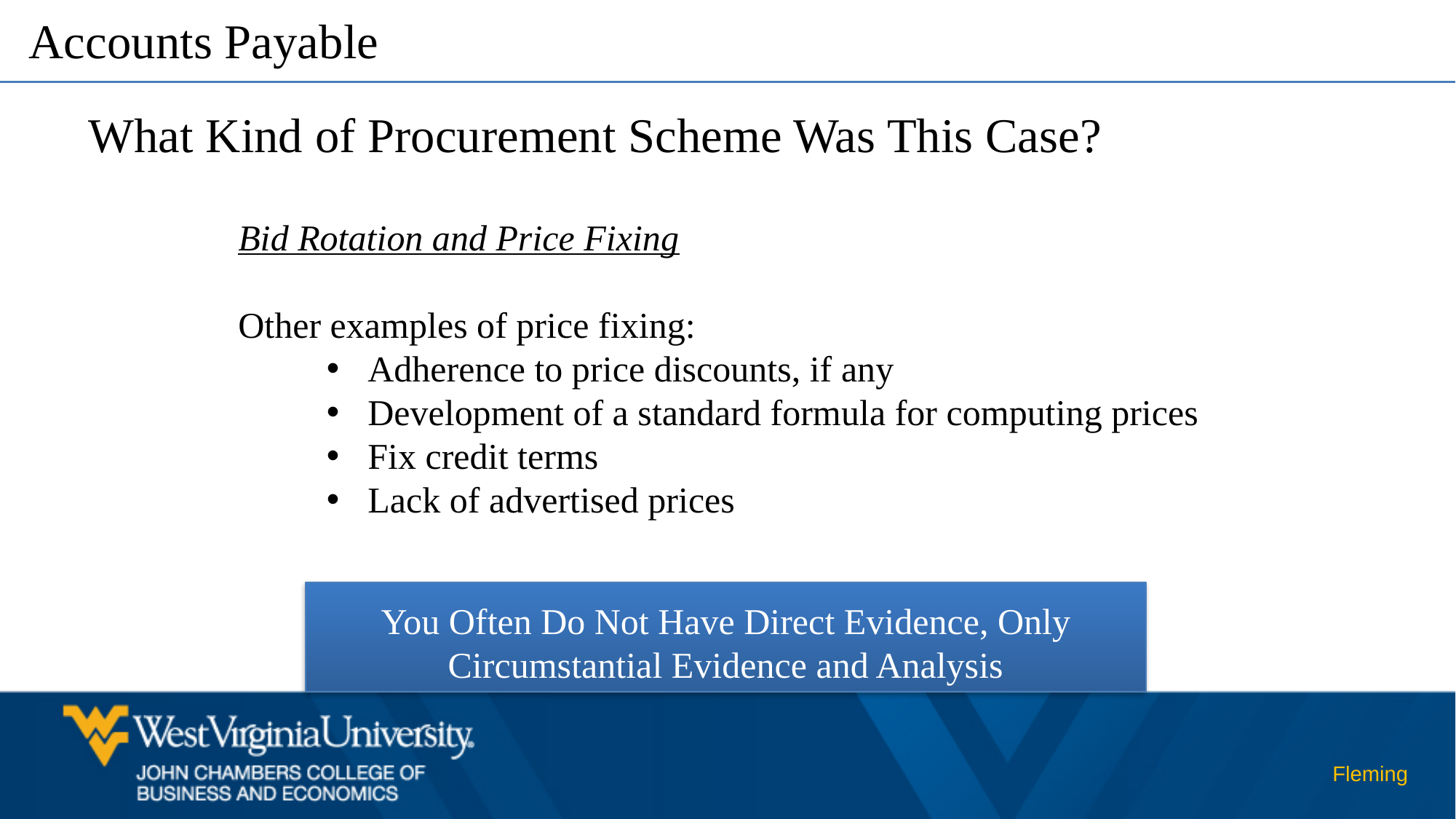

Accounts Payable
What Kind of Procurement Scheme Was This Case?
Bid Rotation and Price Fixing

Other examples of price fixing:
Adherence to price discounts, if any
Development of a standard formula for computing prices
Fix credit terms
Lack of advertised prices

You Often Do Not Have Direct Evidence, Only Circumstantial Evidence and Analysis
Fleming